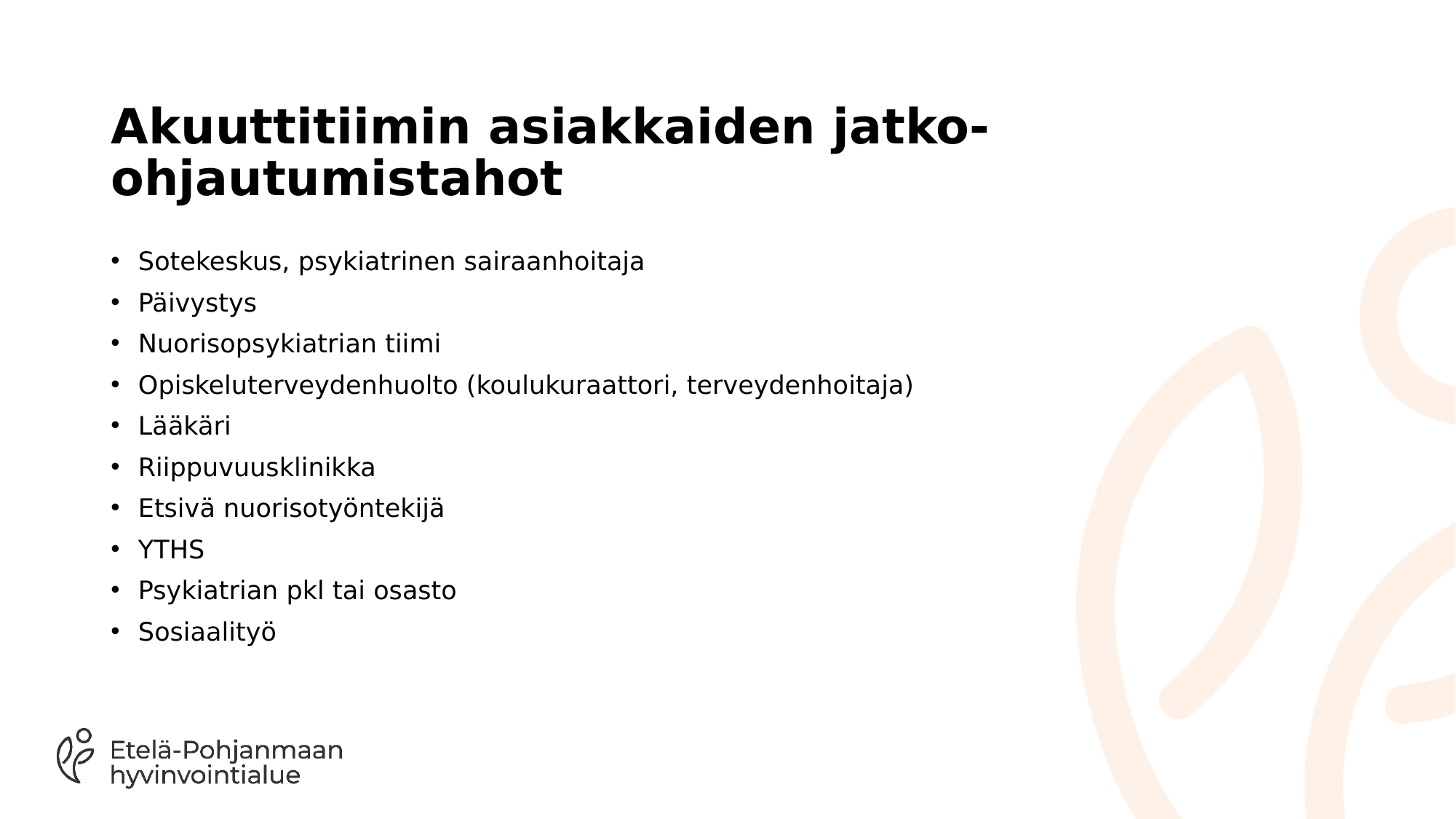

# Akuuttitiimin asiakkaiden jatko-ohjautumistahot
Sotekeskus, psykiatrinen sairaanhoitaja
Päivystys
Nuorisopsykiatrian tiimi
Opiskeluterveydenhuolto (koulukuraattori, terveydenhoitaja)
Lääkäri
Riippuvuusklinikka
Etsivä nuorisotyöntekijä
YTHS
Psykiatrian pkl tai osasto
Sosiaalityö